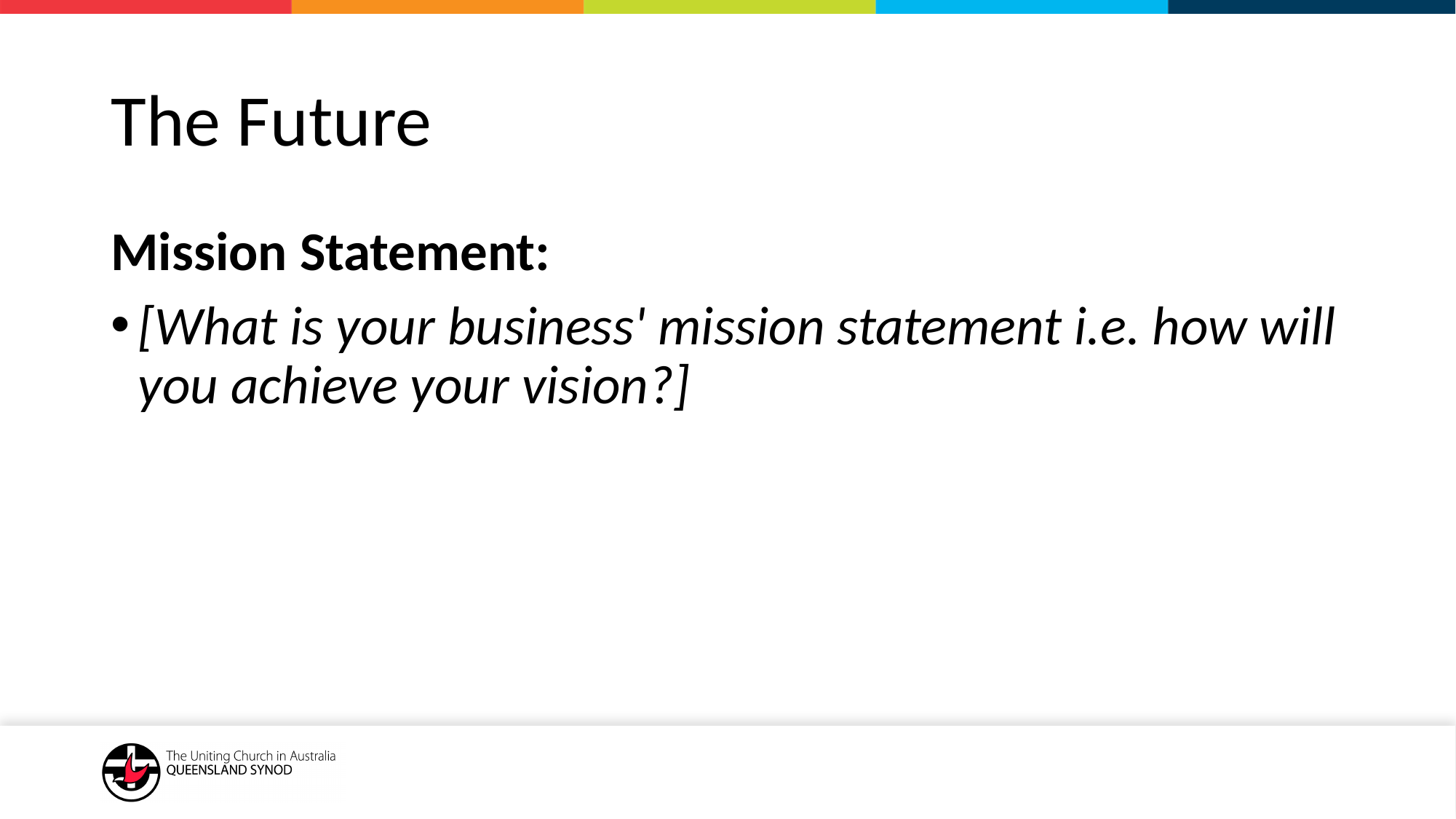

# The Future
Mission Statement:
[What is your business' mission statement i.e. how will you achieve your vision?]